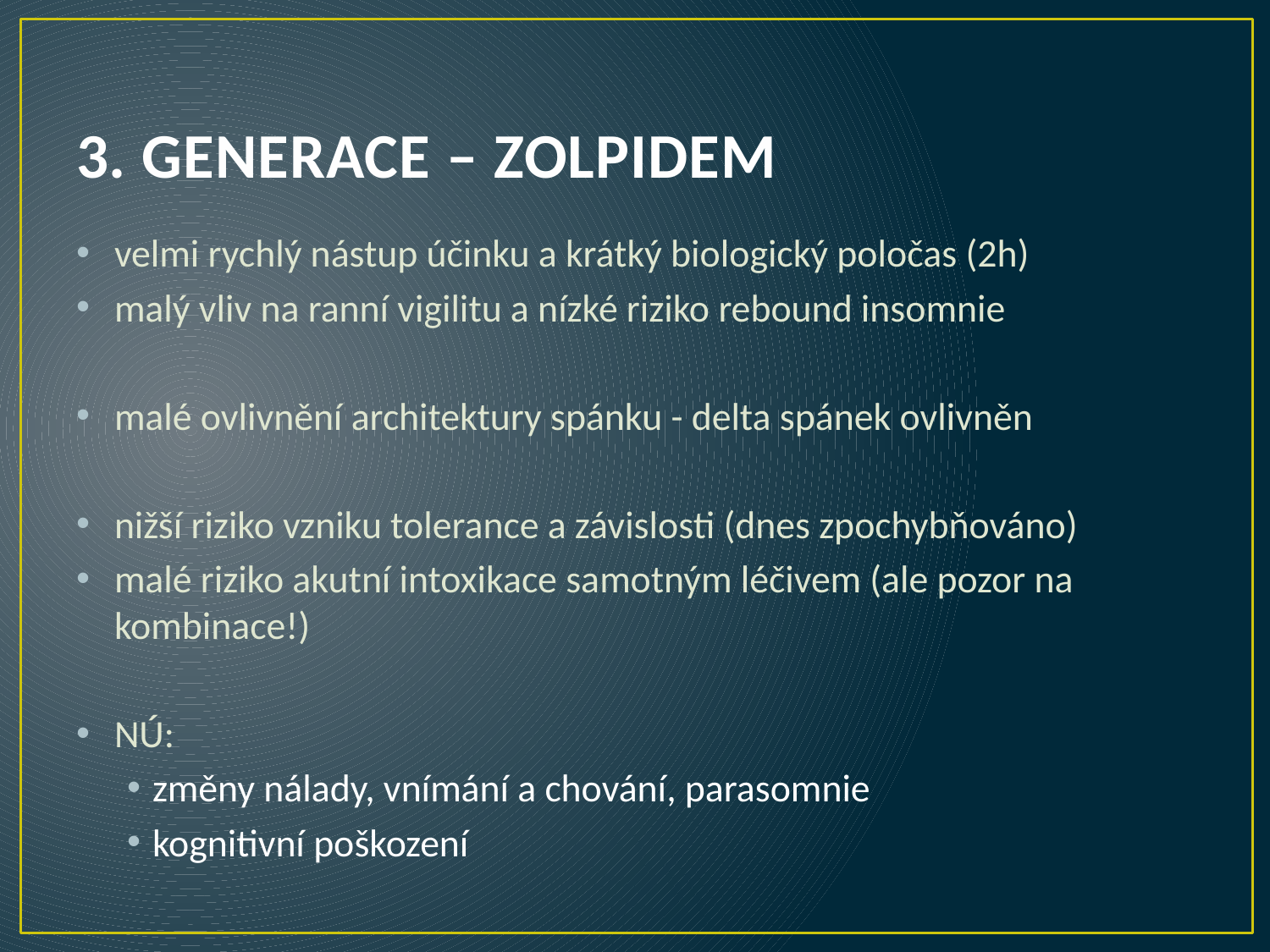

# 3. GENERACE – ZOLPIDEM
velmi rychlý nástup účinku a krátký biologický poločas (2h)
malý vliv na ranní vigilitu a nízké riziko rebound insomnie

malé ovlivnění architektury spánku - delta spánek ovlivněn

nižší riziko vzniku tolerance a závislosti (dnes zpochybňováno)
malé riziko akutní intoxikace samotným léčivem (ale pozor na kombinace!)

NÚ:
změny nálady, vnímání a chování, parasomnie
kognitivní poškození